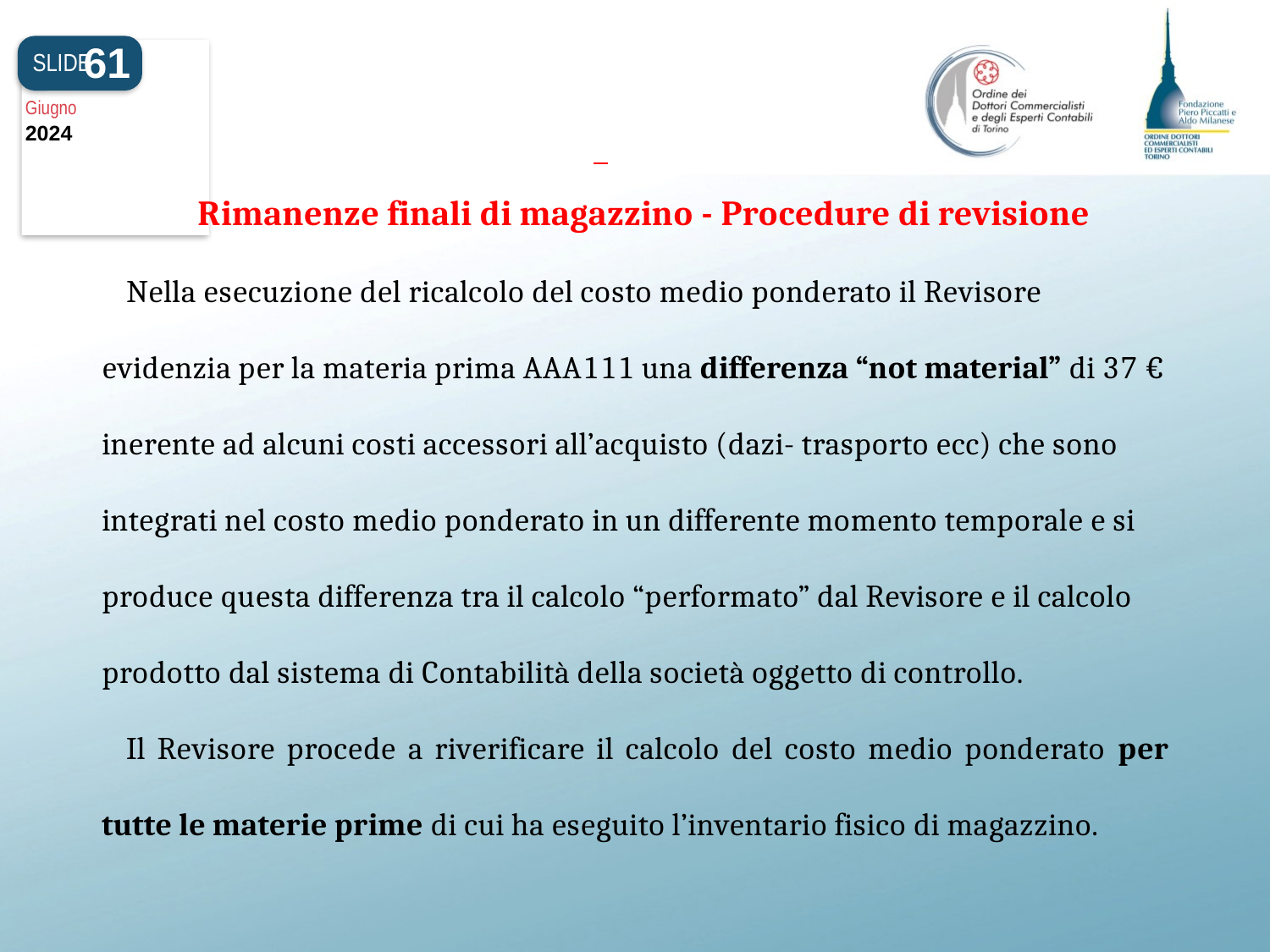

#
61
SLIDE

Giugno
2024

Rimanenze finali di magazzino - Procedure di revisione
Nella esecuzione del ricalcolo del costo medio ponderato il Revisore evidenzia per la materia prima AAA111 una differenza “not material” di 37 € inerente ad alcuni costi accessori all’acquisto (dazi- trasporto ecc) che sono integrati nel costo medio ponderato in un differente momento temporale e si produce questa differenza tra il calcolo “performato” dal Revisore e il calcolo prodotto dal sistema di Contabilità della società oggetto di controllo.
Il Revisore procede a riverificare il calcolo del costo medio ponderato per tutte le materie prime di cui ha eseguito l’inventario fisico di magazzino.